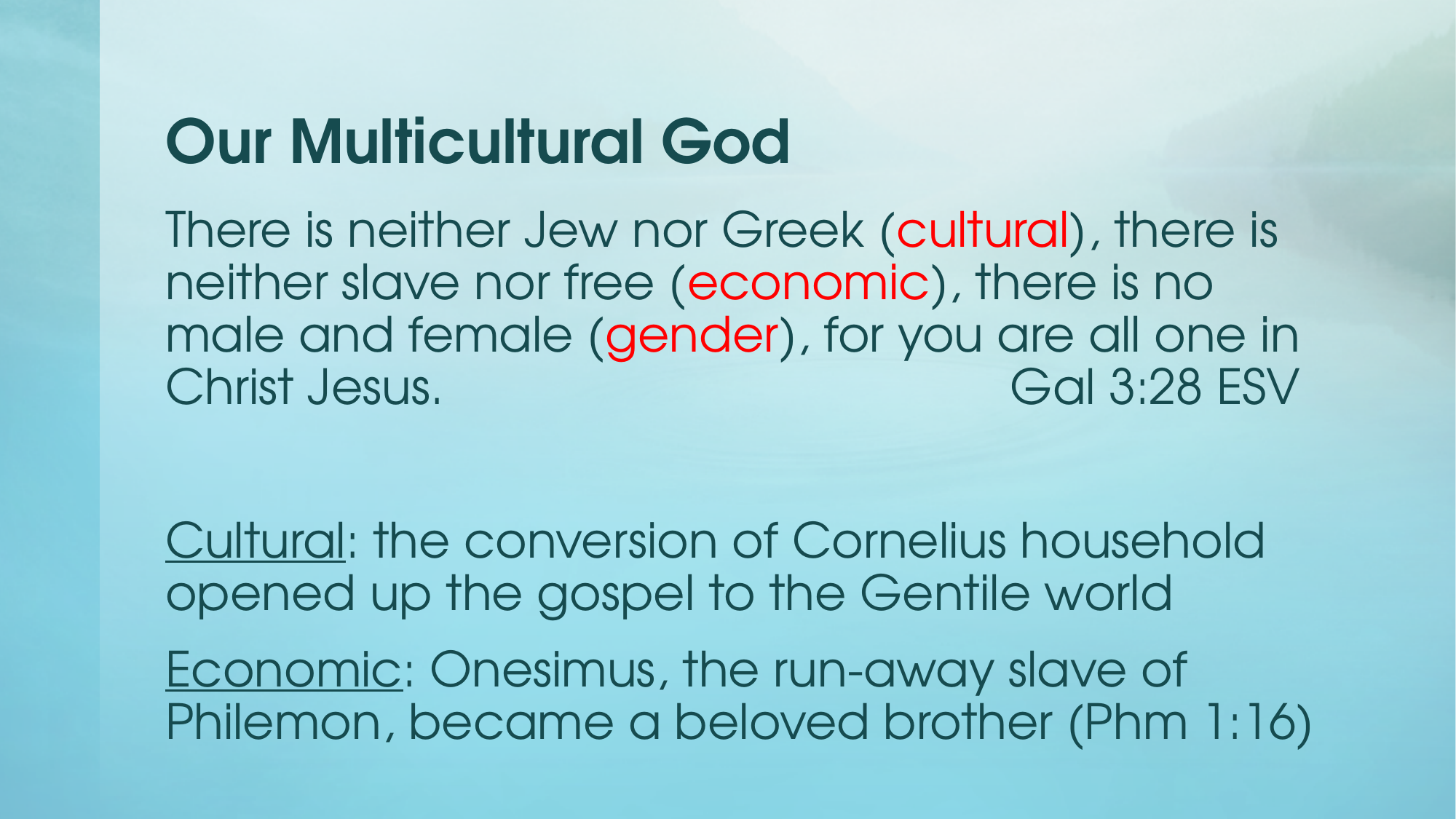

# Our Multicultural God
There is neither Jew nor Greek (cultural), there is neither slave nor free (economic), there is no male and female (gender), for you are all one in Christ Jesus. 					      Gal 3:28 ESV

Cultural: the conversion of Cornelius household opened up the gospel to the Gentile world
Economic: Onesimus, the run-away slave of Philemon, became a beloved brother (Phm 1:16)